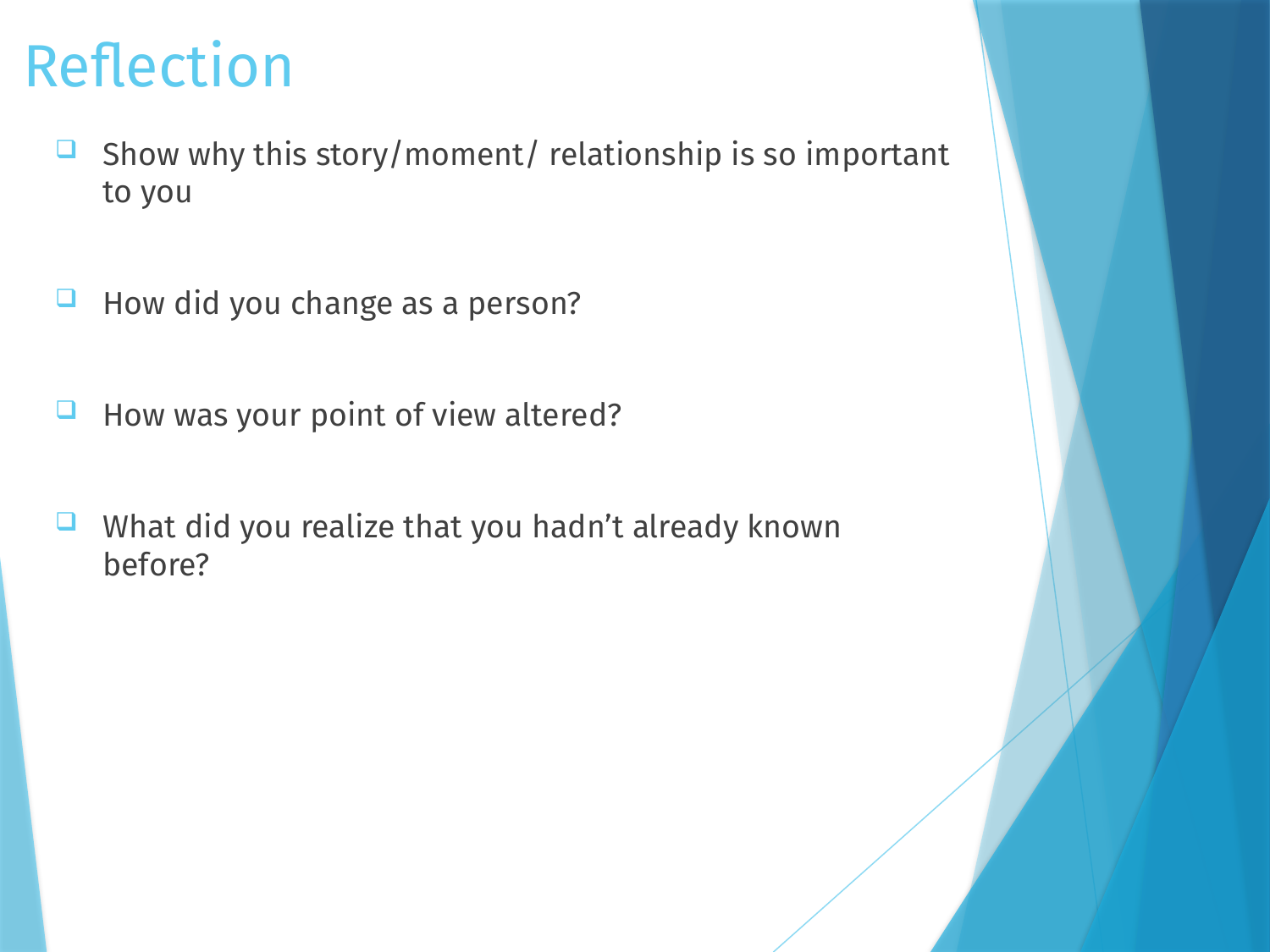

# Reflection
Show why this story/moment/ relationship is so important to you

How did you change as a person?

How was your point of view altered?

What did you realize that you hadn’t already known before?